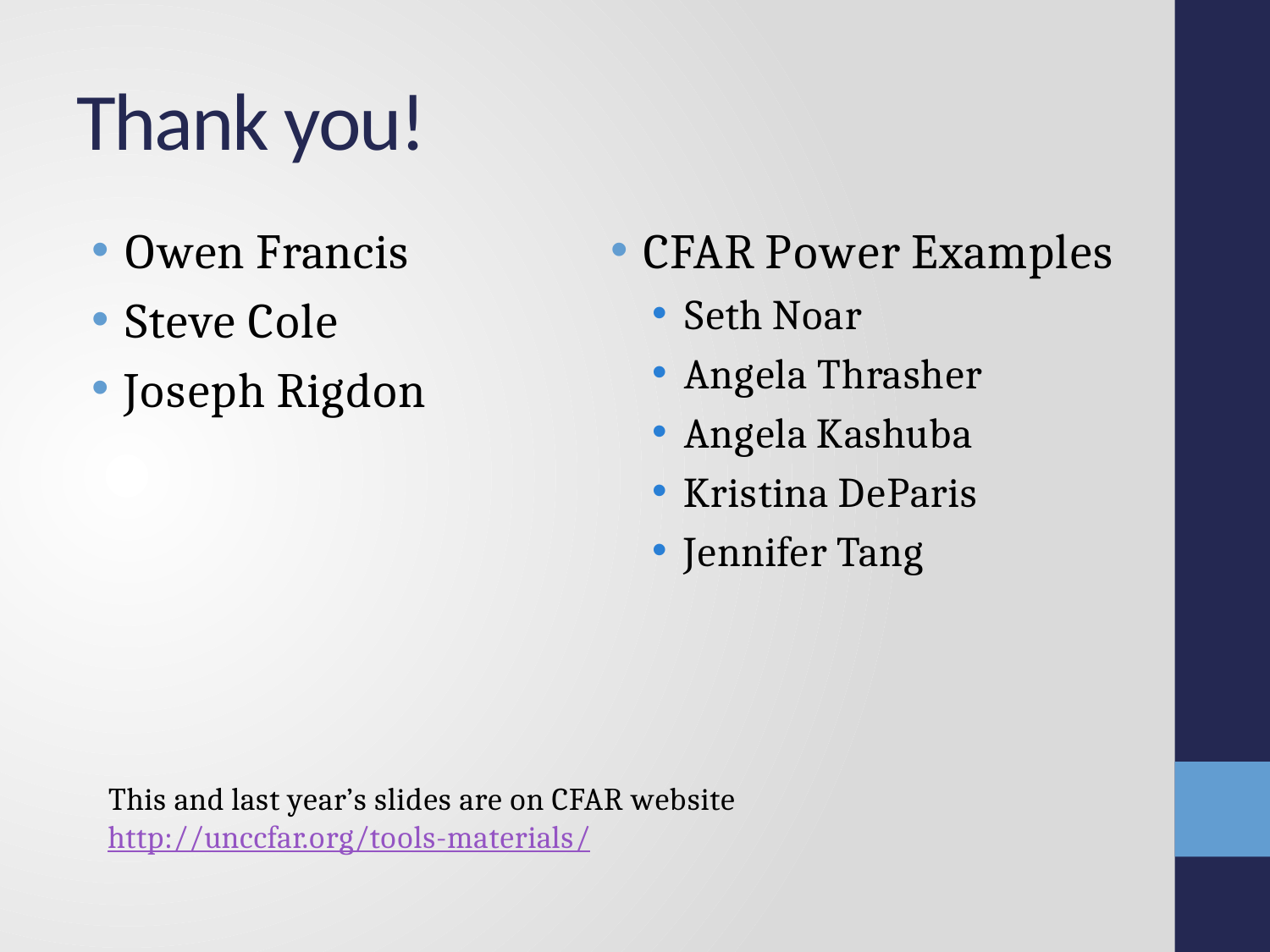

# Thank you!
Owen Francis
Steve Cole
Joseph Rigdon
CFAR Power Examples
Seth Noar
Angela Thrasher
Angela Kashuba
Kristina DeParis
Jennifer Tang
This and last year’s slides are on CFAR website
http://unccfar.org/tools-materials/